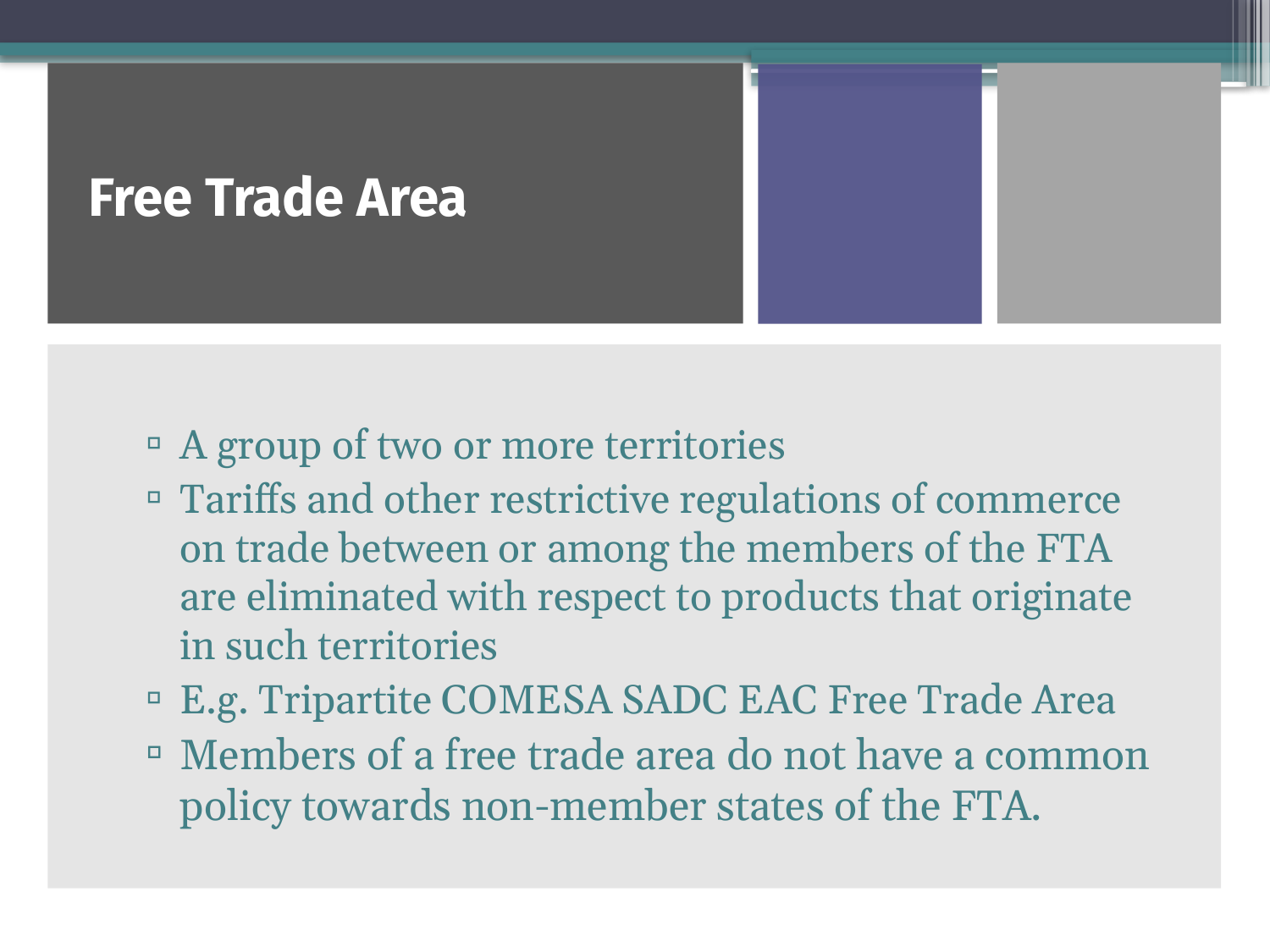

# Free Trade Area

A group of two or more territories
Tariffs and other restrictive regulations of commerce on trade between or among the members of the FTA are eliminated with respect to products that originate in such territories
E.g. Tripartite COMESA SADC EAC Free Trade Area
Members of a free trade area do not have a common policy towards non-member states of the FTA.